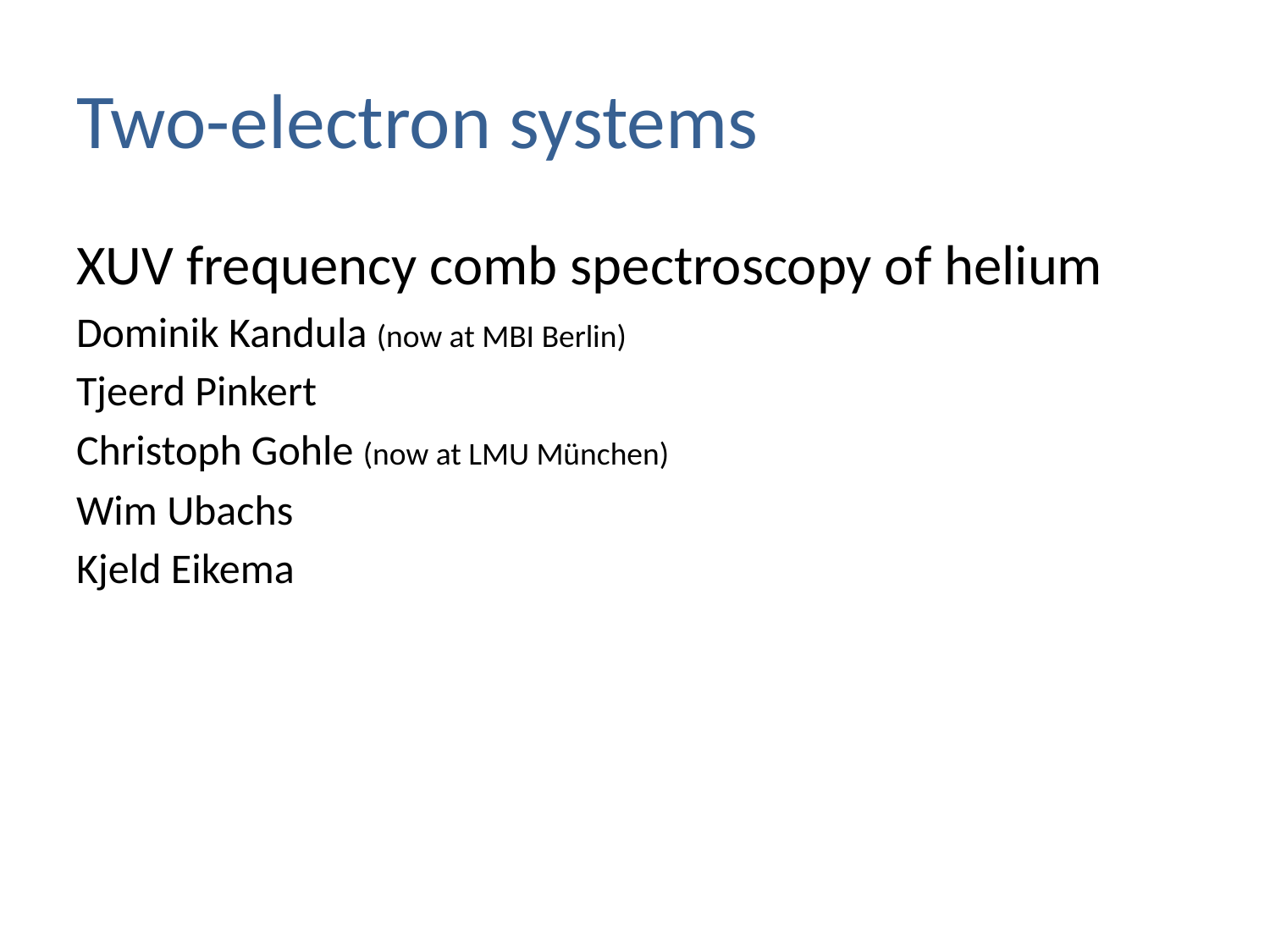

# Two-electron systems
XUV frequency comb spectroscopy of helium
Dominik Kandula (now at MBI Berlin)
Tjeerd Pinkert
Christoph Gohle (now at LMU München)
Wim Ubachs
Kjeld Eikema